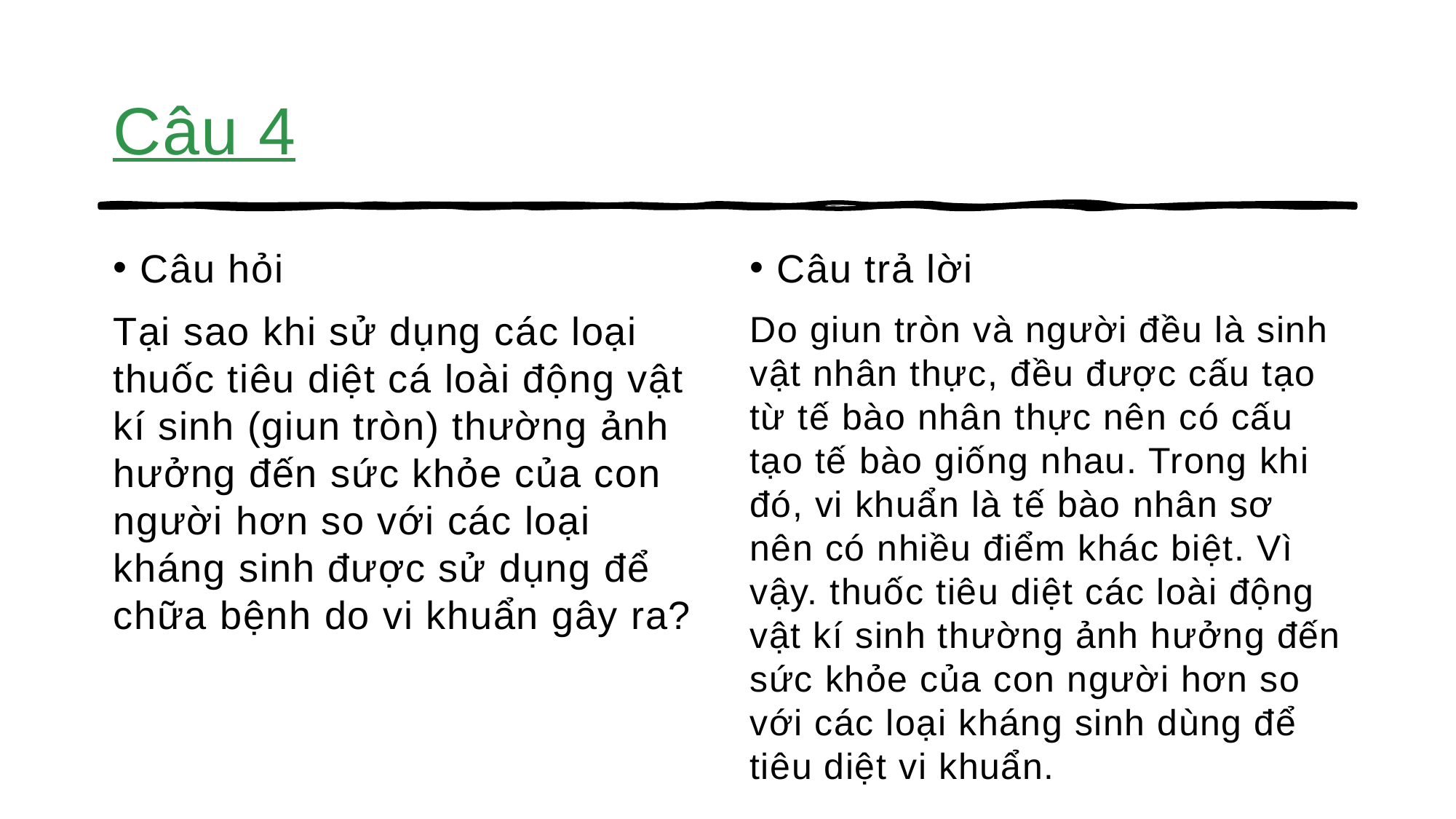

# Câu 4
Câu hỏi
Tại sao khi sử dụng các loại thuốc tiêu diệt cá loài động vật kí sinh (giun tròn) thường ảnh hưởng đến sức khỏe của con người hơn so với các loại kháng sinh được sử dụng để chữa bệnh do vi khuẩn gây ra?
Câu trả lời
Do giun tròn và người đều là sinh vật nhân thực, đều được cấu tạo từ tế bào nhân thực nên có cấu tạo tế bào giống nhau. Trong khi đó, vi khuẩn là tế bào nhân sơ nên có nhiều điểm khác biệt. Vì vậy. thuốc tiêu diệt các loài động vật kí sinh thường ảnh hưởng đến sức khỏe của con người hơn so với các loại kháng sinh dùng để tiêu diệt vi khuẩn.